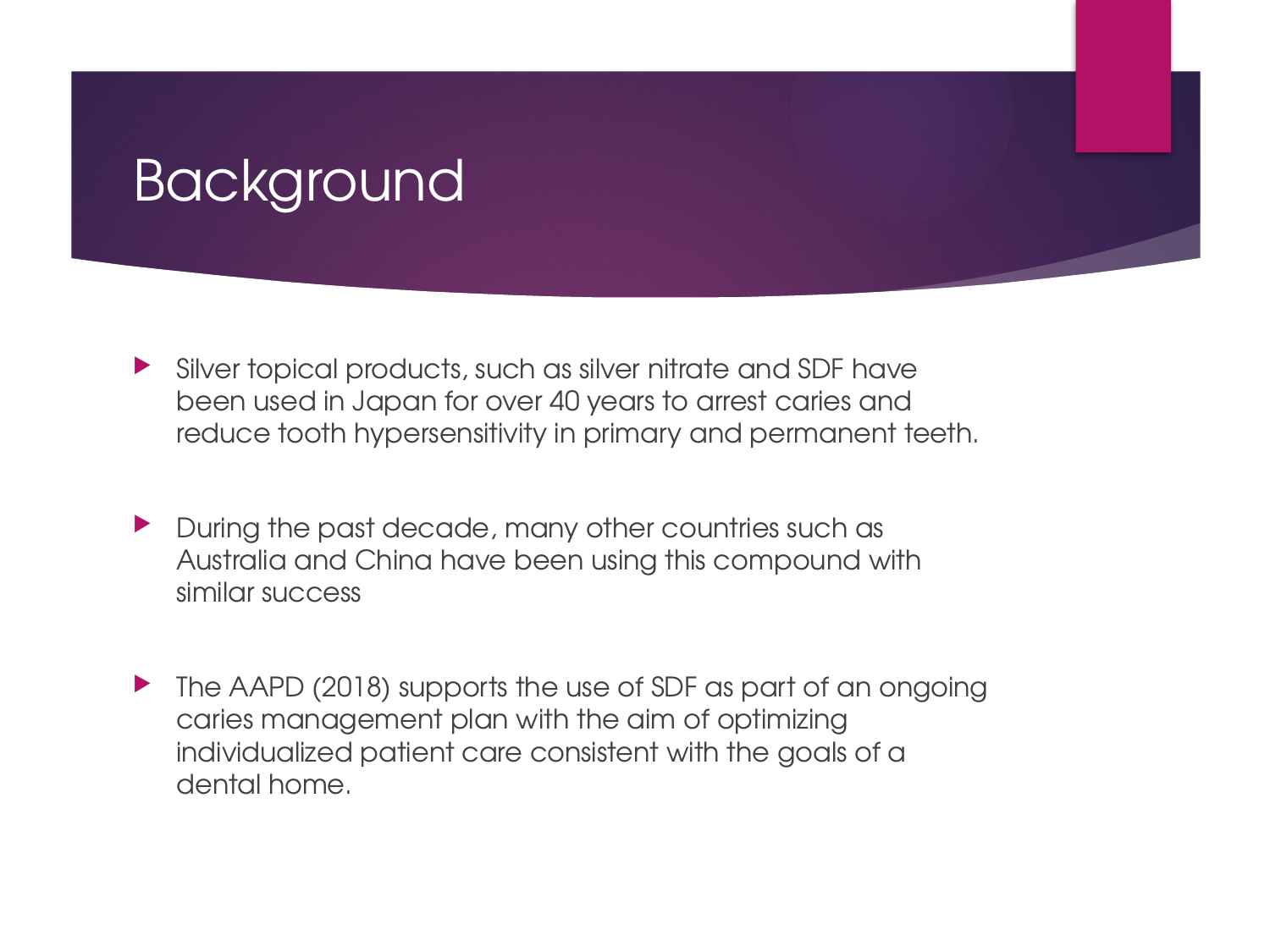

# Background
Silver topical products, such as silver nitrate and SDF have been used in Japan for over 40 years to arrest caries and reduce tooth hypersensitivity in primary and permanent teeth.

During the past decade, many other countries such as Australia and China have been using this compound with similar success

The AAPD (2018) supports the use of SDF as part of an ongoing caries management plan with the aim of optimizing individualized patient care consistent with the goals of a dental home.